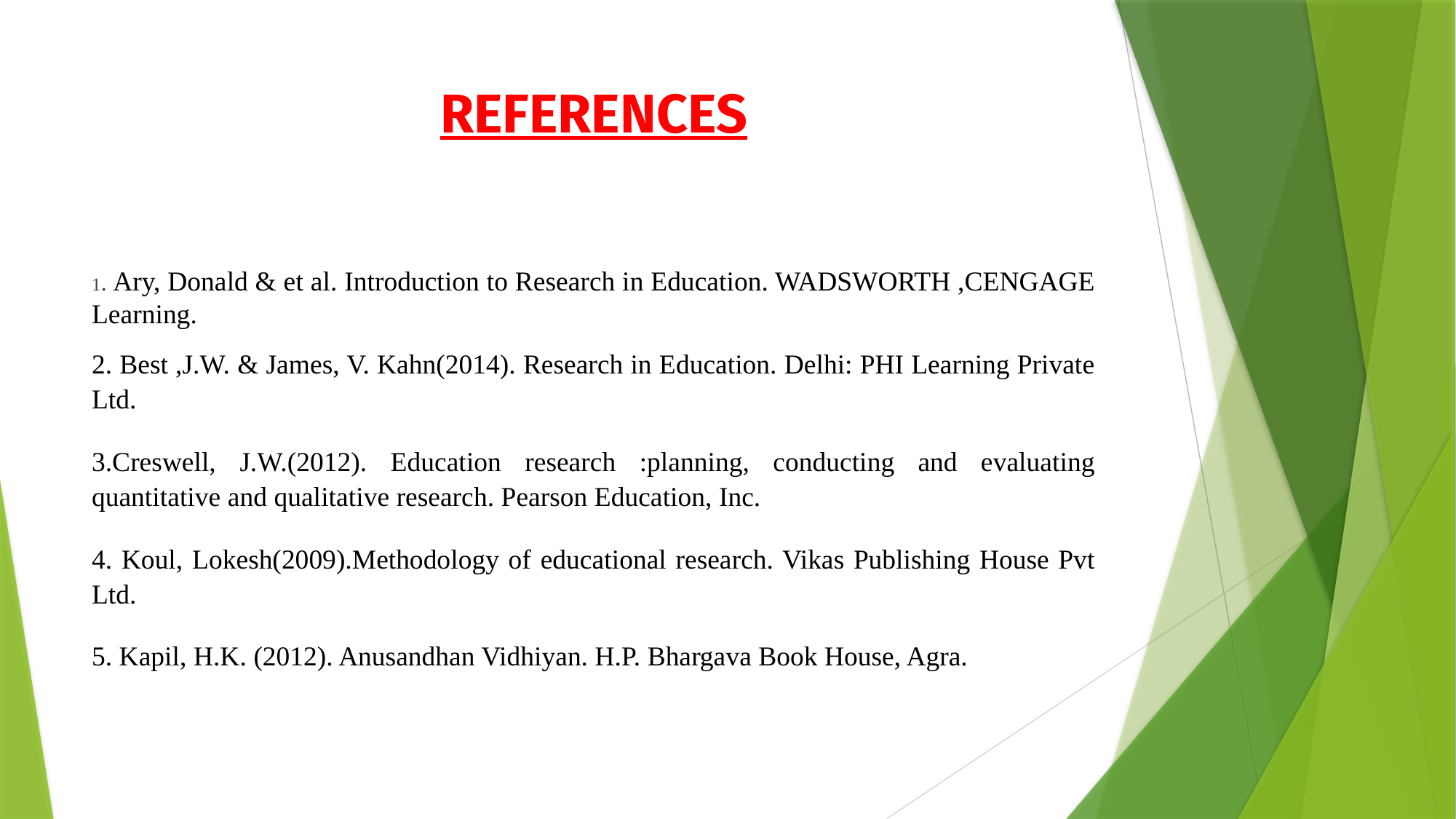

# REFERENCES
1. Ary, Donald & et al. Introduction to Research in Education. WADSWORTH ,CENGAGE Learning.
2. Best ,J.W. & James, V. Kahn(2014). Research in Education. Delhi: PHI Learning Private Ltd.
3.Creswell, J.W.(2012). Education research :planning, conducting and evaluating quantitative and qualitative research. Pearson Education, Inc.
4. Koul, Lokesh(2009).Methodology of educational research. Vikas Publishing House Pvt Ltd.
5. Kapil, H.K. (2012). Anusandhan Vidhiyan. H.P. Bhargava Book House, Agra.